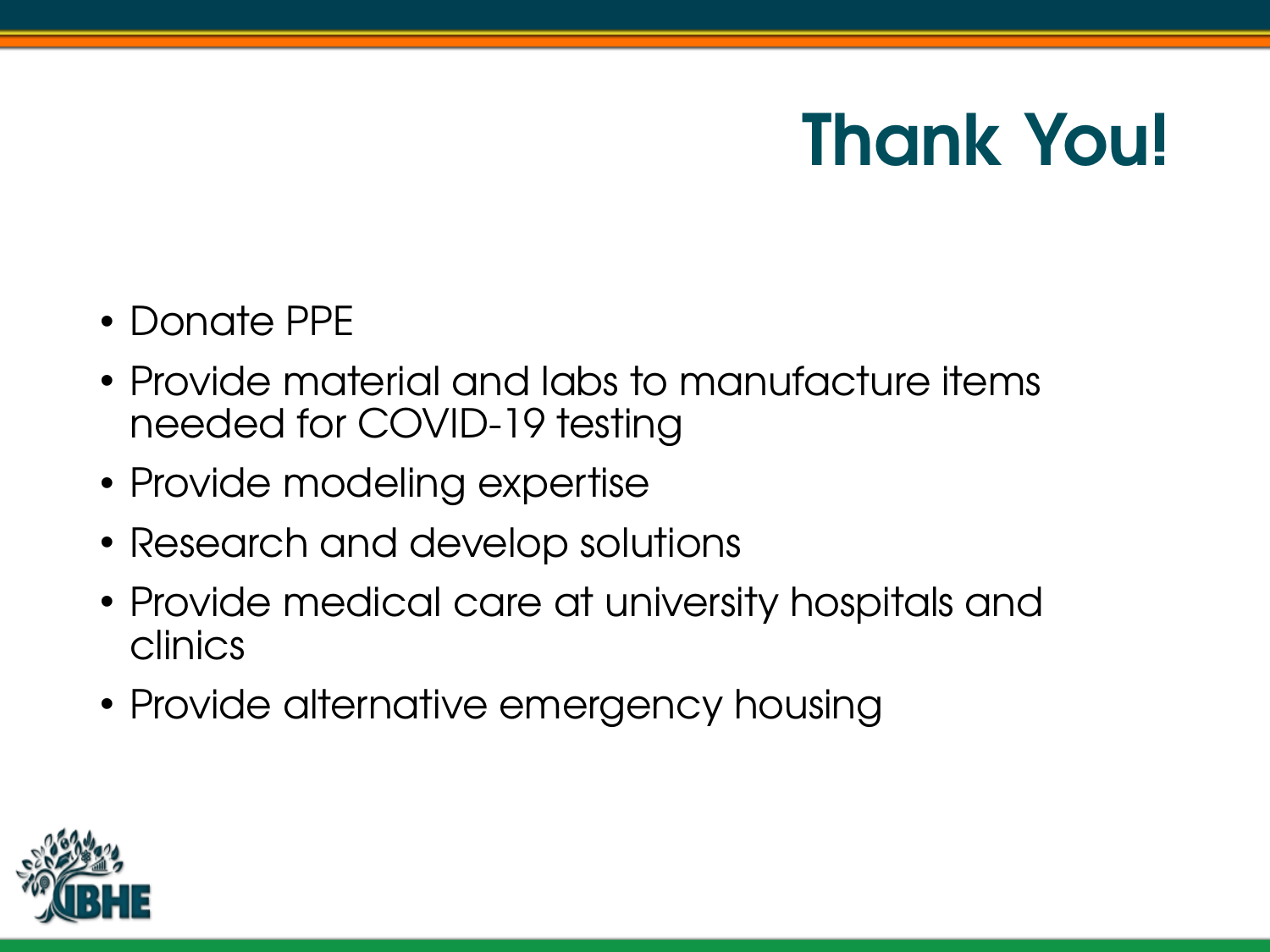

# Thank You!
Donate PPE
Provide material and labs to manufacture items needed for COVID-19 testing
Provide modeling expertise
Research and develop solutions
Provide medical care at university hospitals and clinics
Provide alternative emergency housing